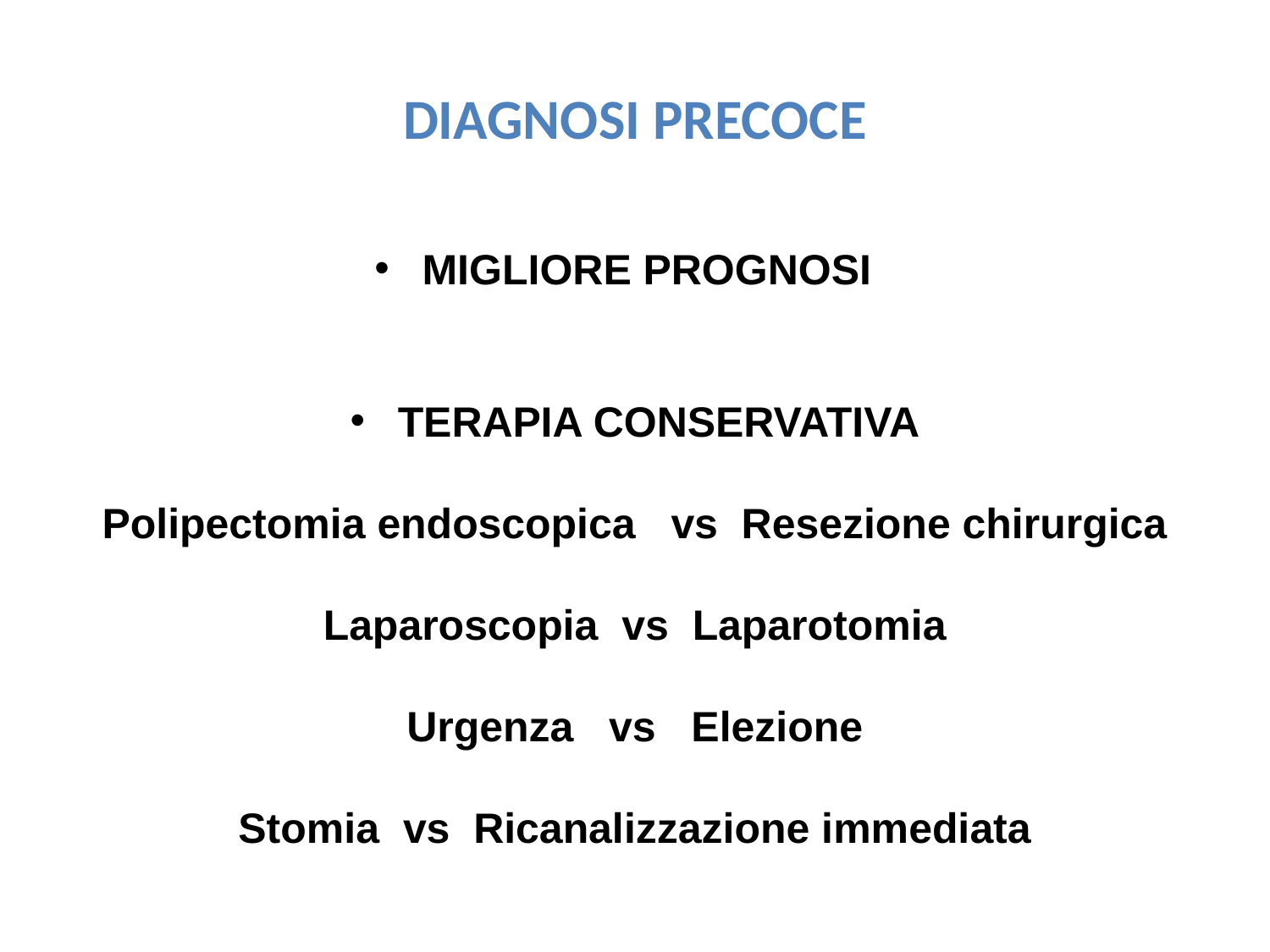

DIAGNOSI PRECOCE
MIGLIORE PROGNOSI

TERAPIA CONSERVATIVA

Polipectomia endoscopica   vs  Resezione chirurgica

Laparoscopia  vs  Laparotomia

Urgenza   vs   Elezione

Stomia  vs  Ricanalizzazione immediata